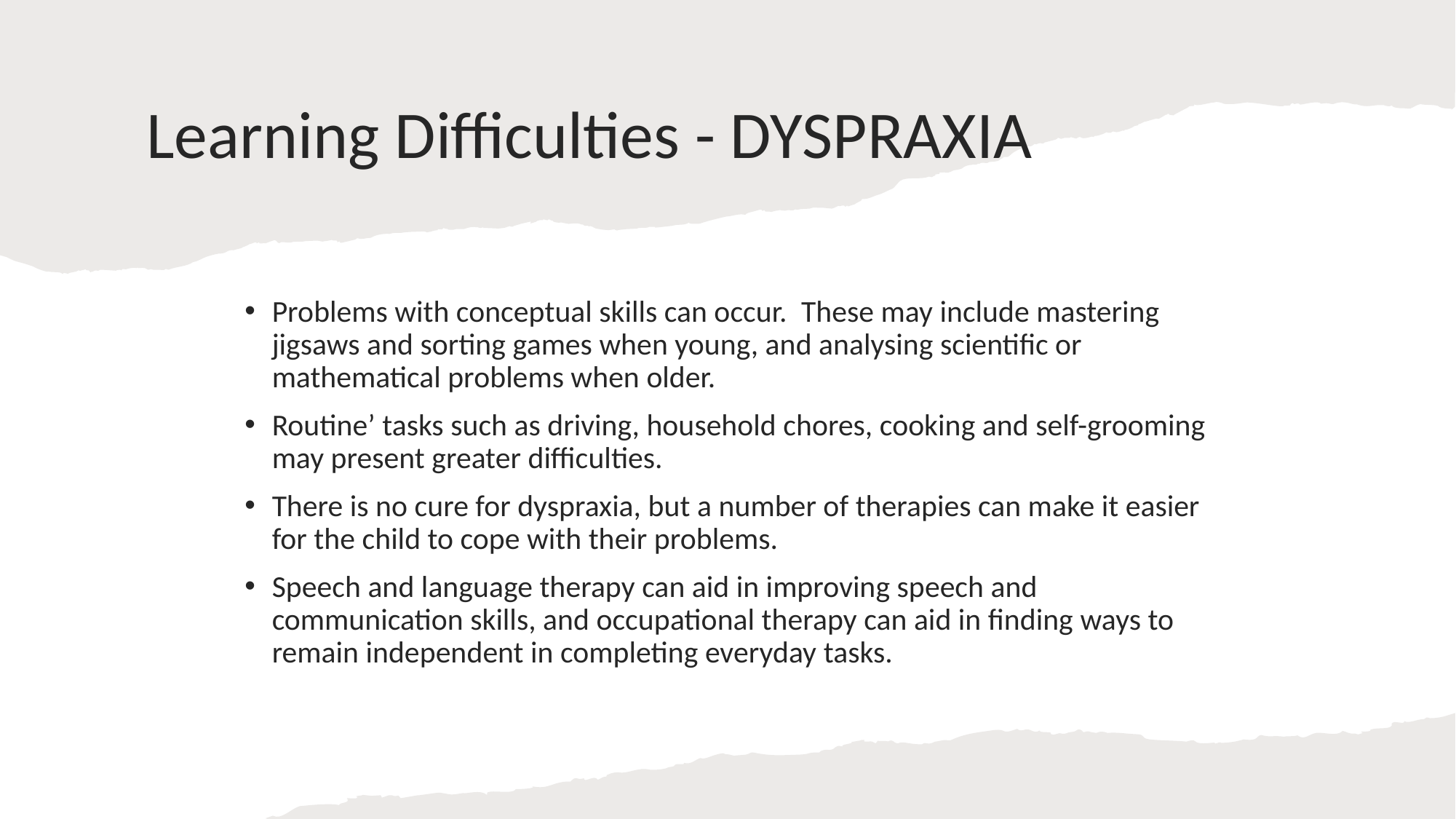

# Learning Difficulties - DYSPRAXIA
Problems with conceptual skills can occur.  These may include mastering jigsaws and sorting games when young, and analysing scientific or mathematical problems when older.
Routine’ tasks such as driving, household chores, cooking and self-grooming may present greater difficulties.
There is no cure for dyspraxia, but a number of therapies can make it easier for the child to cope with their problems.
Speech and language therapy can aid in improving speech and communication skills, and occupational therapy can aid in finding ways to remain independent in completing everyday tasks.